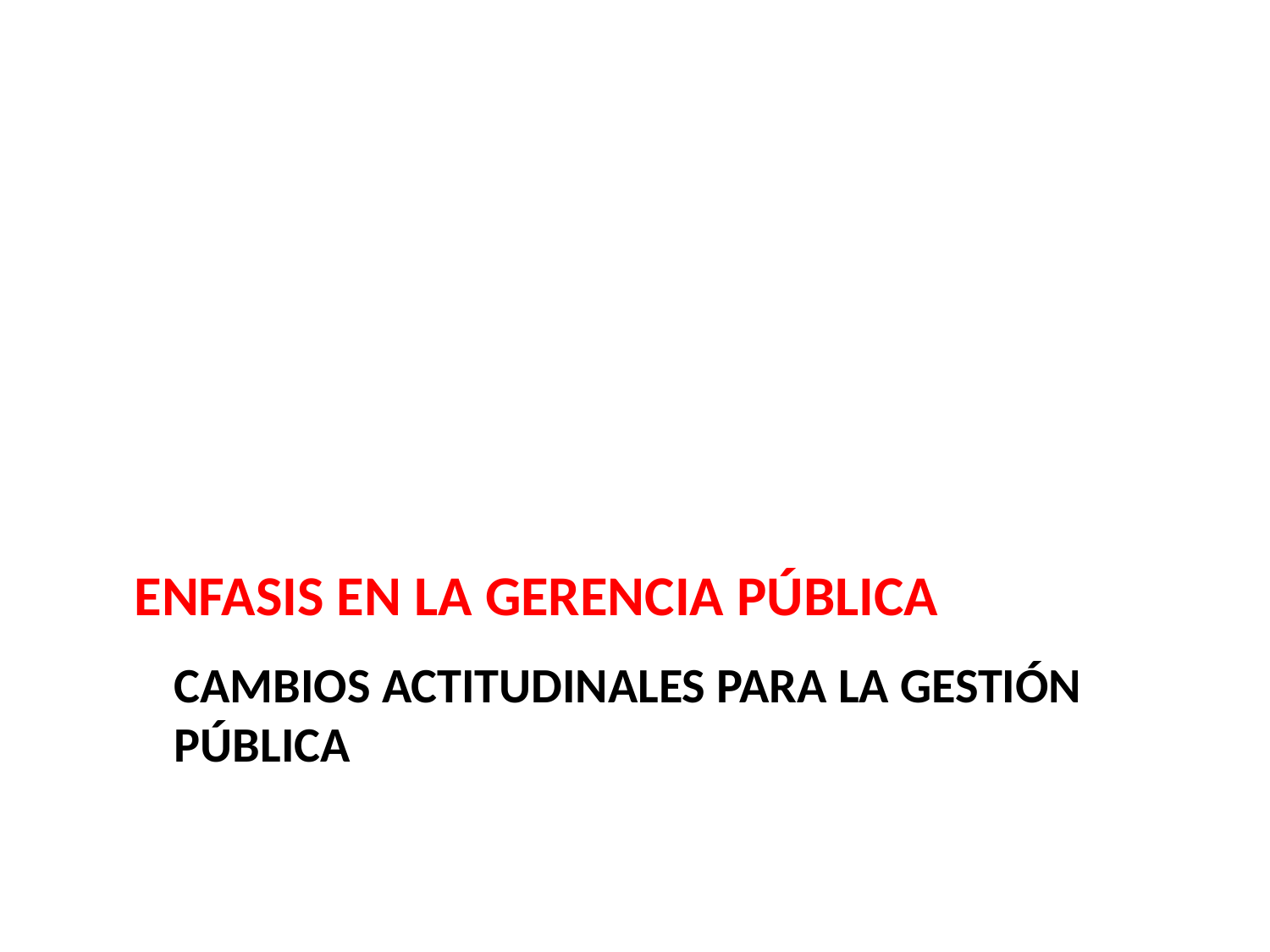

ENFASIS EN LA GERENCIA PÚBLICA
# Cambios actitudinales para la gestión pública